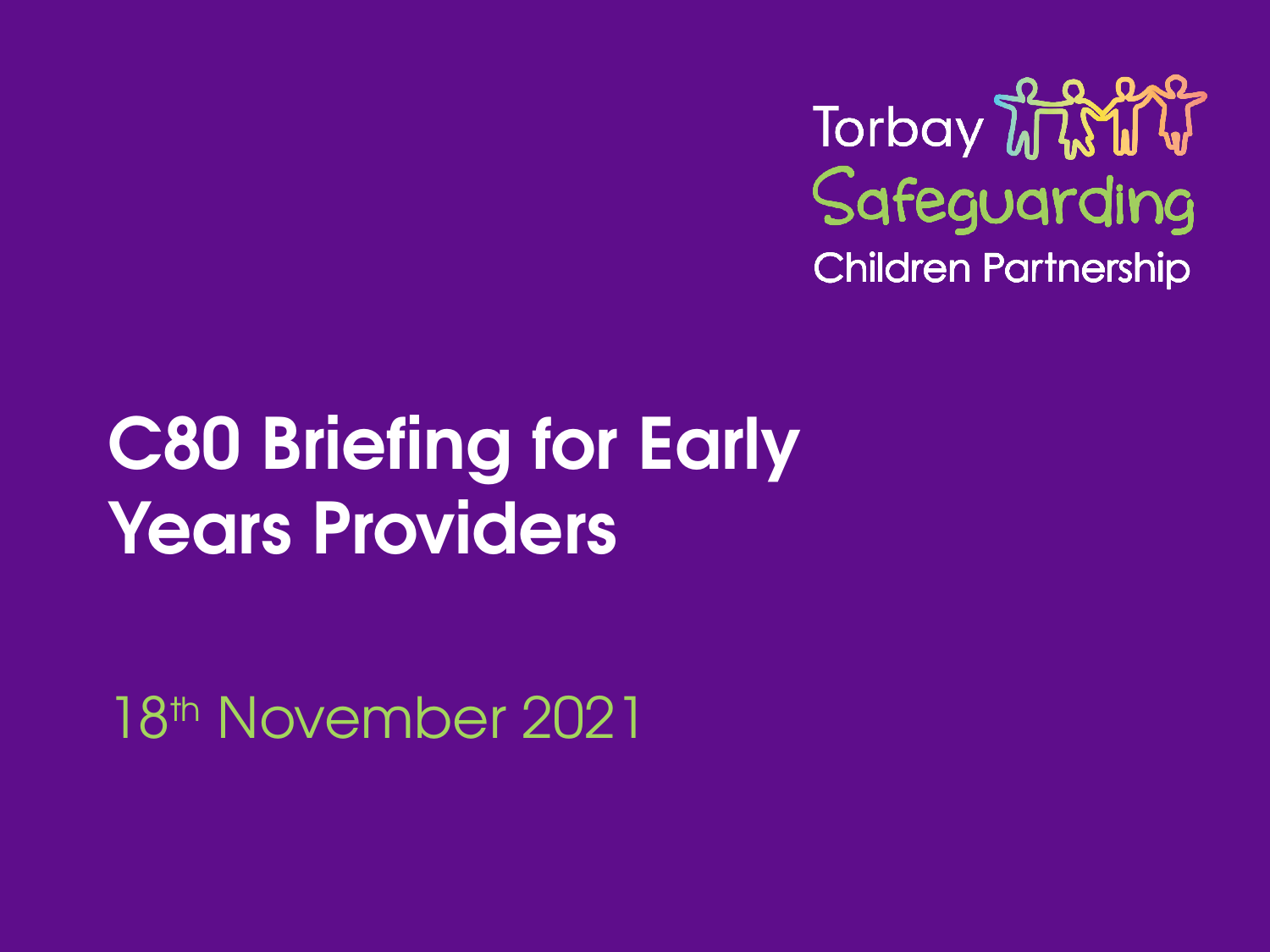

# C80 Briefing for Early Years Providers
18th November 2021